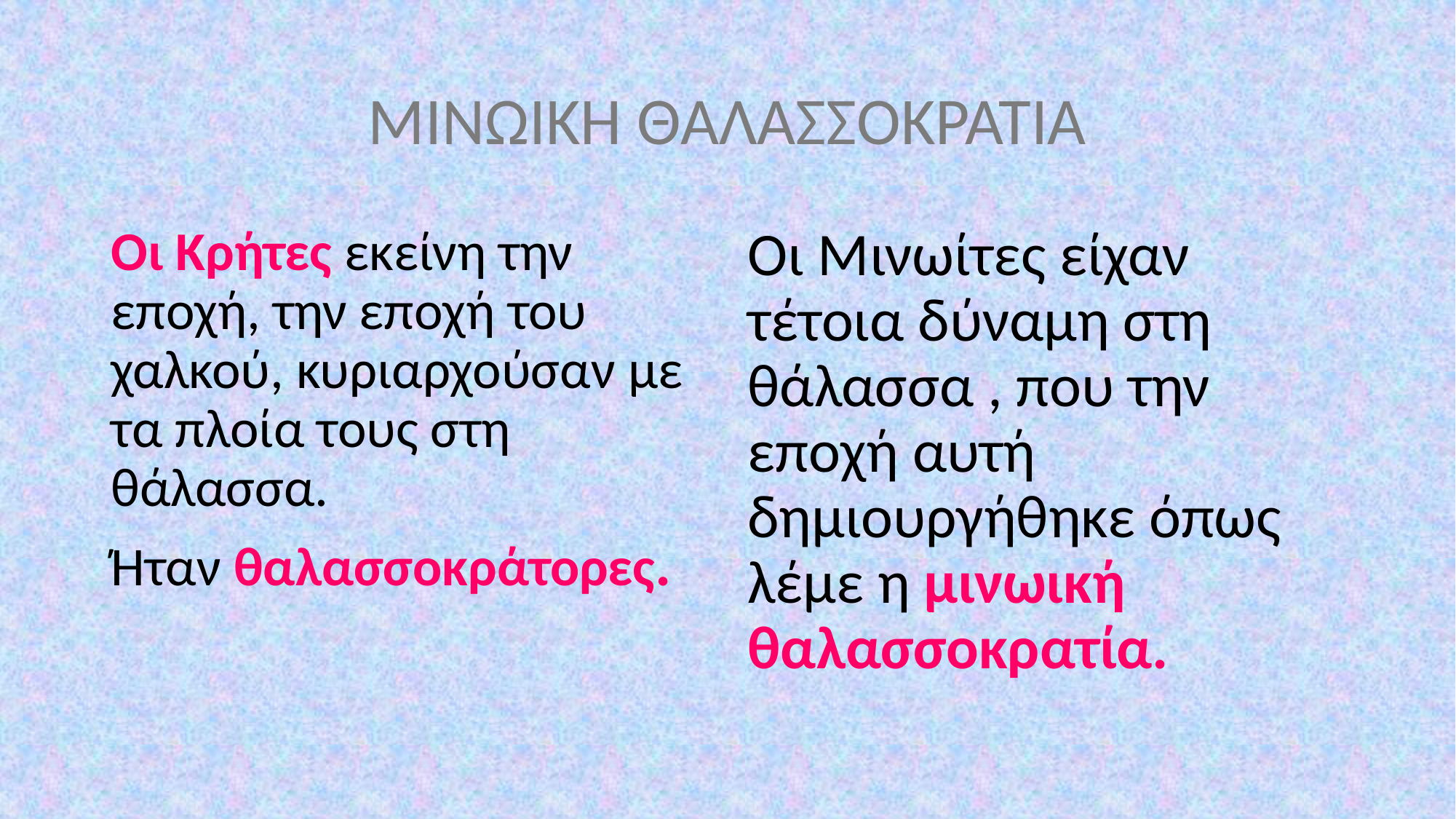

# ΜΙΝΩΙΚΗ ΘΑΛΑΣΣΟΚΡΑΤΙΑ
Οι Κρήτες εκείνη την εποχή, την εποχή του χαλκού, κυριαρχούσαν με τα πλοία τους στη θάλασσα.
Ήταν θαλασσοκράτορες.
Οι Μινωίτες είχαν τέτοια δύναμη στη θάλασσα , που την εποχή αυτή δημιουργήθηκε όπως λέμε η μινωική θαλασσοκρατία.